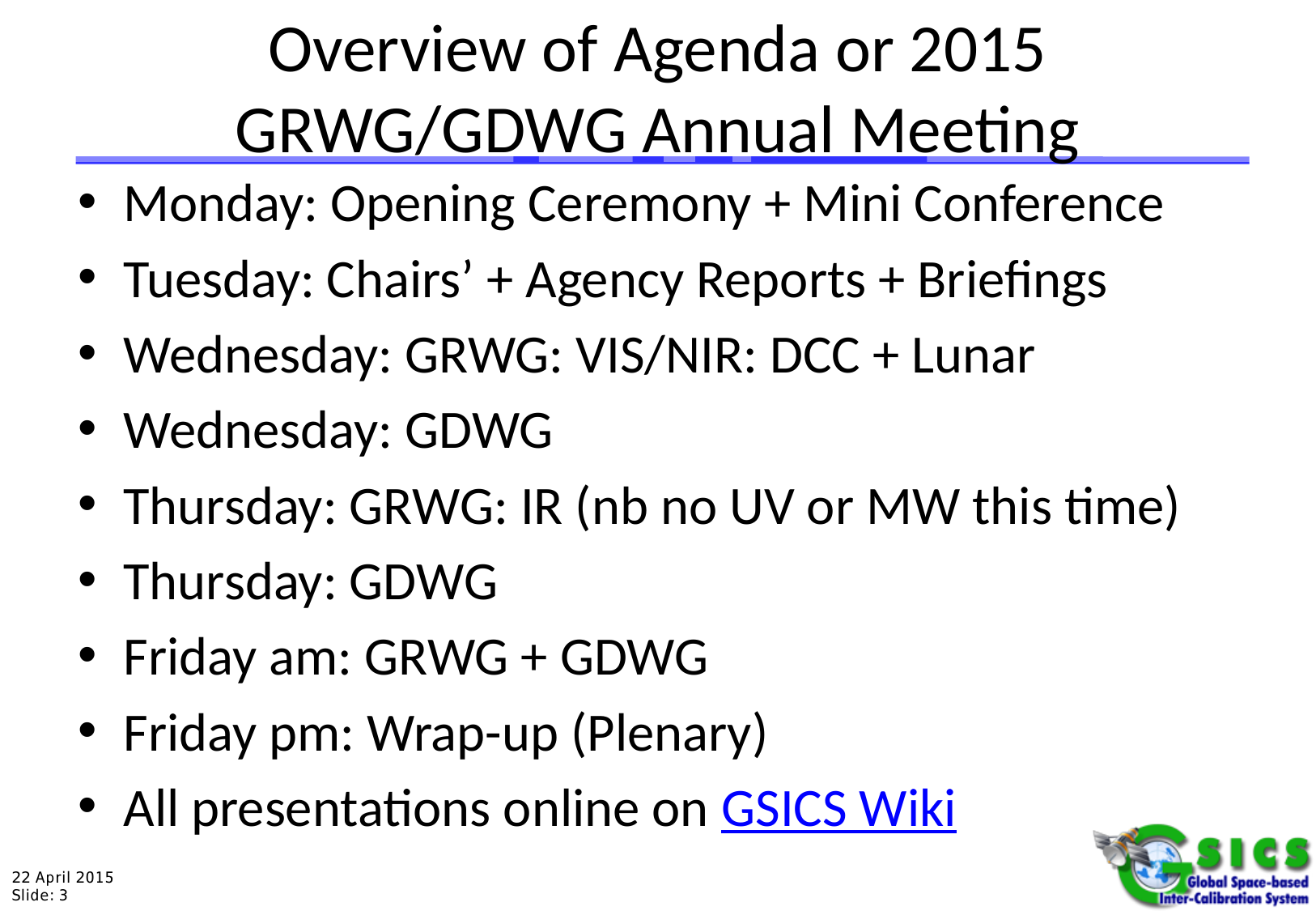

# Overview of Agenda or 2015 GRWG/GDWG Annual Meeting
Monday: Opening Ceremony + Mini Conference
Tuesday: Chairs’ + Agency Reports + Briefings
Wednesday: GRWG: VIS/NIR: DCC + Lunar
Wednesday: GDWG
Thursday: GRWG: IR (nb no UV or MW this time)
Thursday: GDWG
Friday am: GRWG + GDWG
Friday pm: Wrap-up (Plenary)
All presentations online on GSICS Wiki